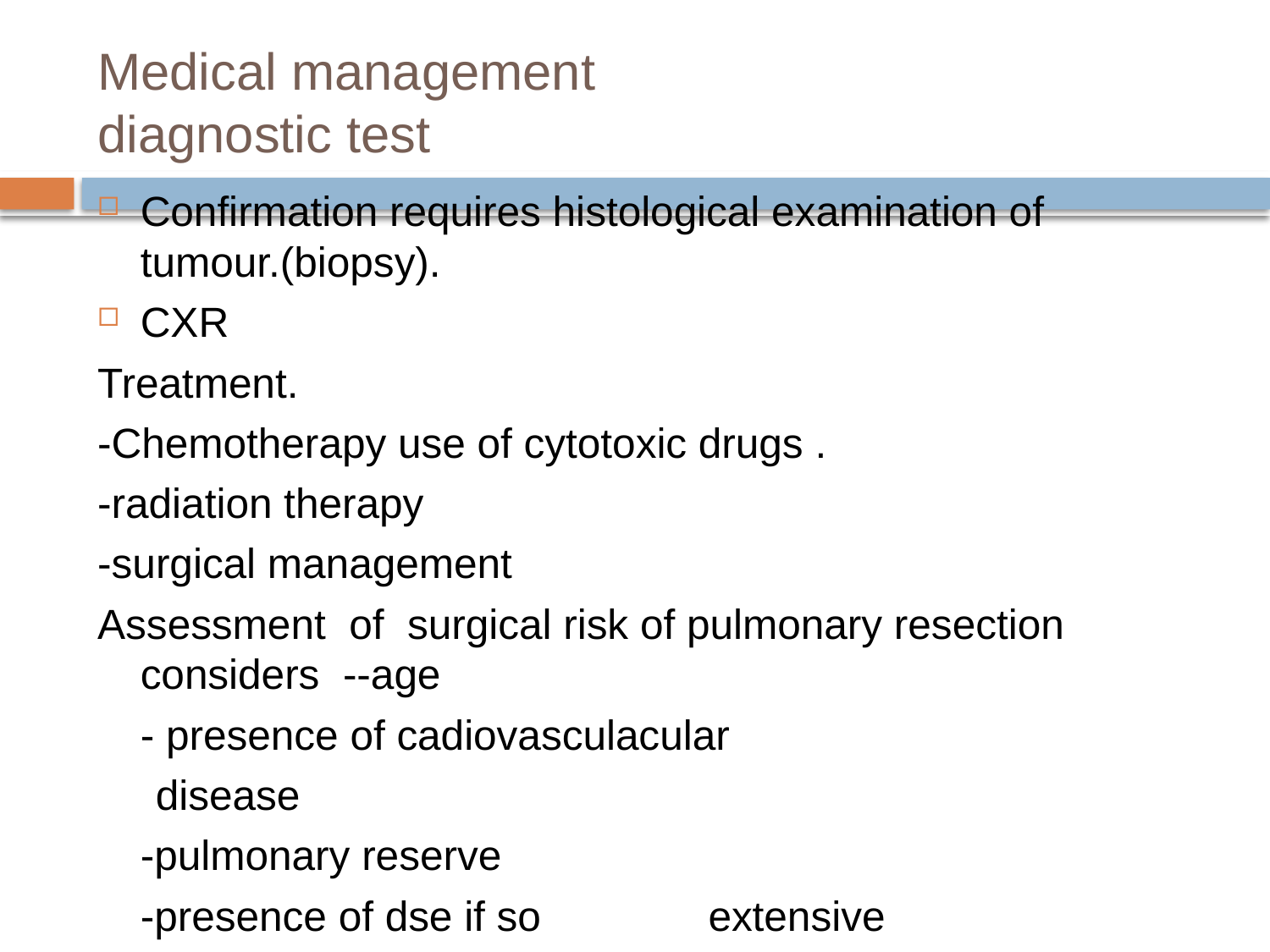

# Medical management diagnostic test
Confirmation requires histological examination of  tumour.(biopsy).
CXR
Treatment.
-Chemotherapy use of cytotoxic drugs .
-radiation therapy
-surgical management
Assessment  of  surgical risk of pulmonary resection considers  --age
	- presence of cadiovasculacular
     disease
	-pulmonary reserve
	-presence of dse if so 					             extensive